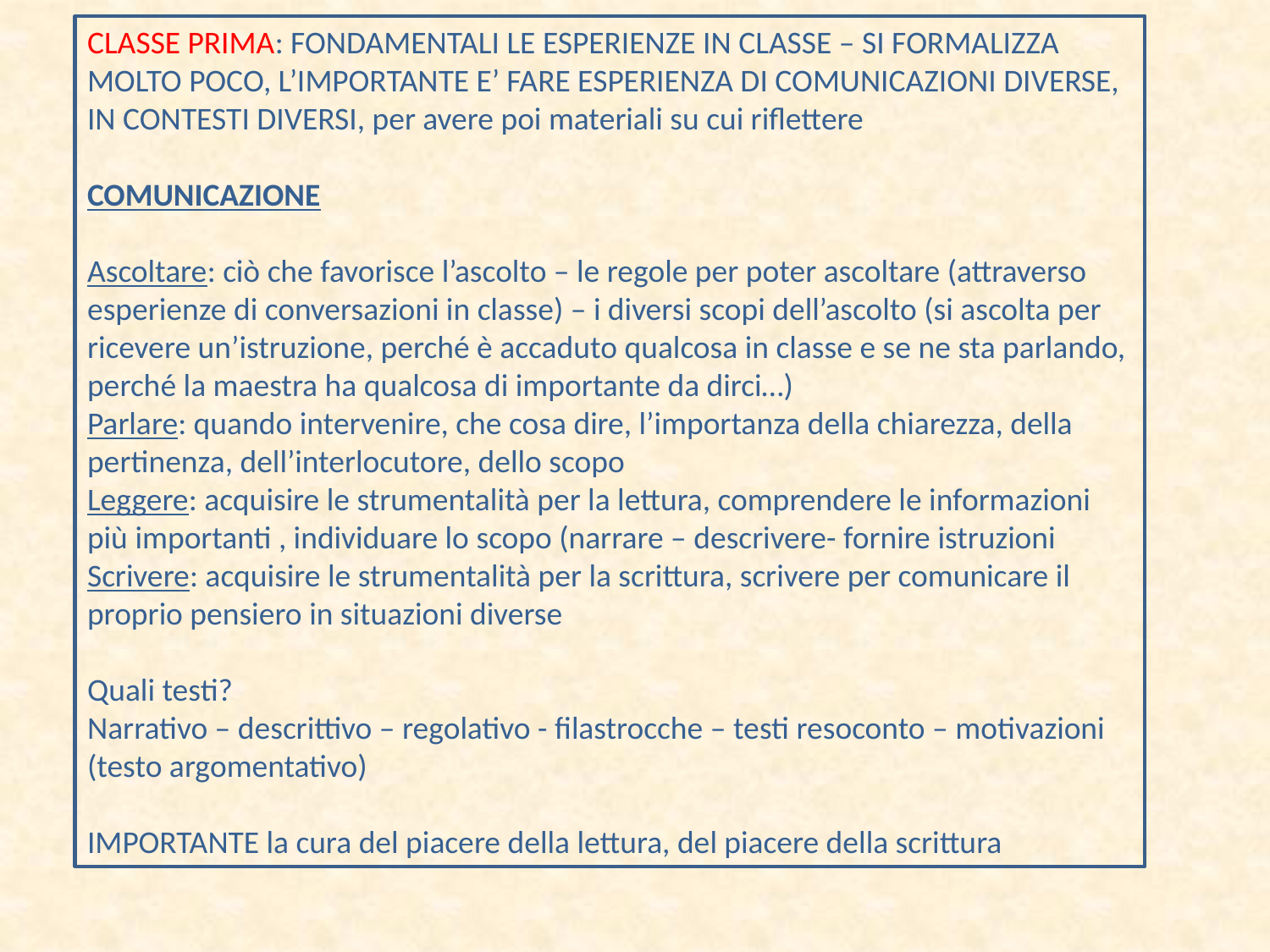

CLASSE PRIMA: FONDAMENTALI LE ESPERIENZE IN CLASSE – SI FORMALIZZA MOLTO POCO, L’IMPORTANTE E’ FARE ESPERIENZA DI COMUNICAZIONI DIVERSE, IN CONTESTI DIVERSI, per avere poi materiali su cui riflettere

COMUNICAZIONE

Ascoltare: ciò che favorisce l’ascolto – le regole per poter ascoltare (attraverso esperienze di conversazioni in classe) – i diversi scopi dell’ascolto (si ascolta per ricevere un’istruzione, perché è accaduto qualcosa in classe e se ne sta parlando, perché la maestra ha qualcosa di importante da dirci…)
Parlare: quando intervenire, che cosa dire, l’importanza della chiarezza, della pertinenza, dell’interlocutore, dello scopo
Leggere: acquisire le strumentalità per la lettura, comprendere le informazioni più importanti , individuare lo scopo (narrare – descrivere- fornire istruzioni
Scrivere: acquisire le strumentalità per la scrittura, scrivere per comunicare il proprio pensiero in situazioni diverse

Quali testi?
Narrativo – descrittivo – regolativo - filastrocche – testi resoconto – motivazioni (testo argomentativo)

IMPORTANTE la cura del piacere della lettura, del piacere della scrittura